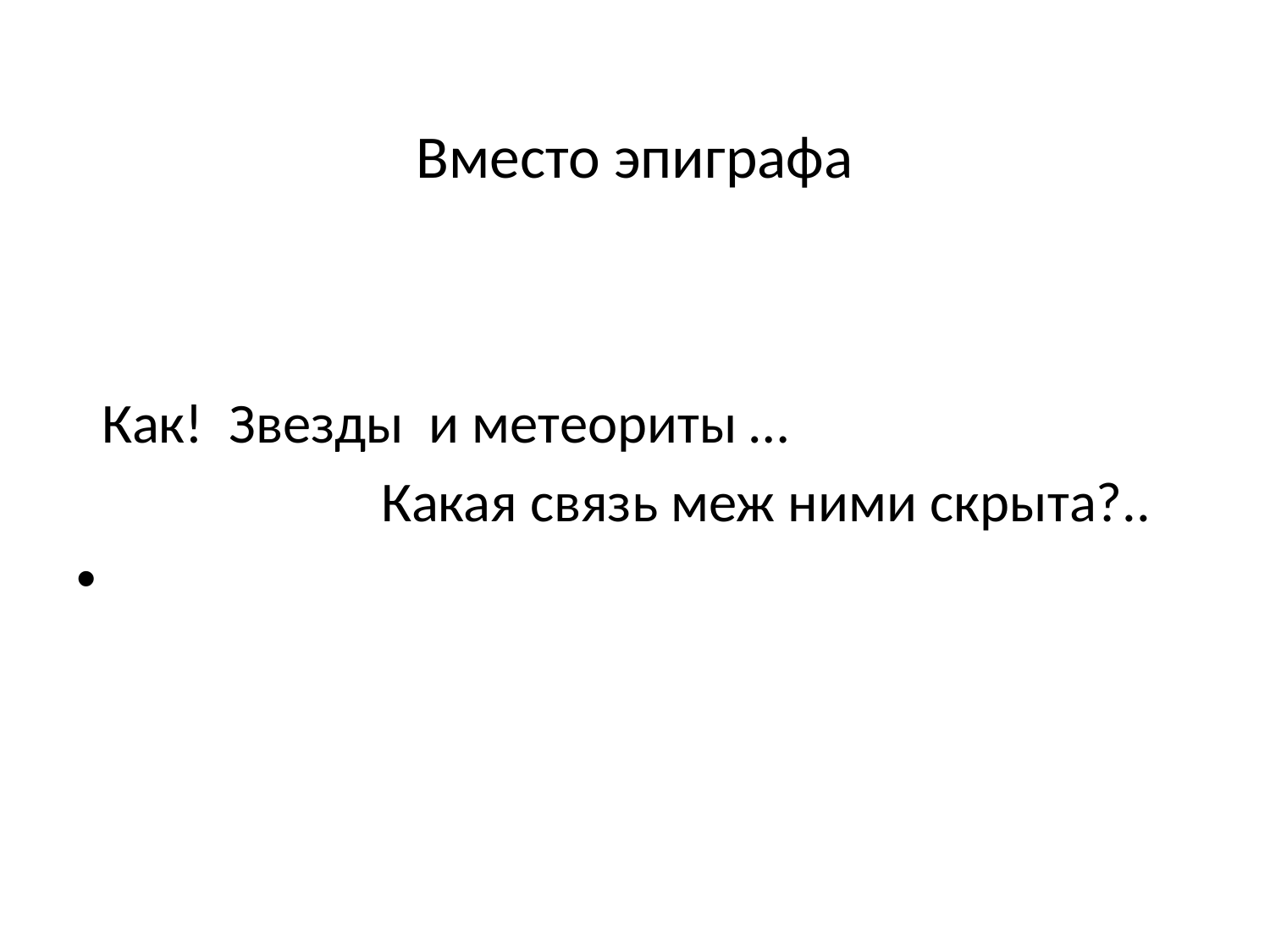

# Вместо эпиграфа

  Как!  Звезды  и метеориты …
                        Какая связь меж ними скрыта?..